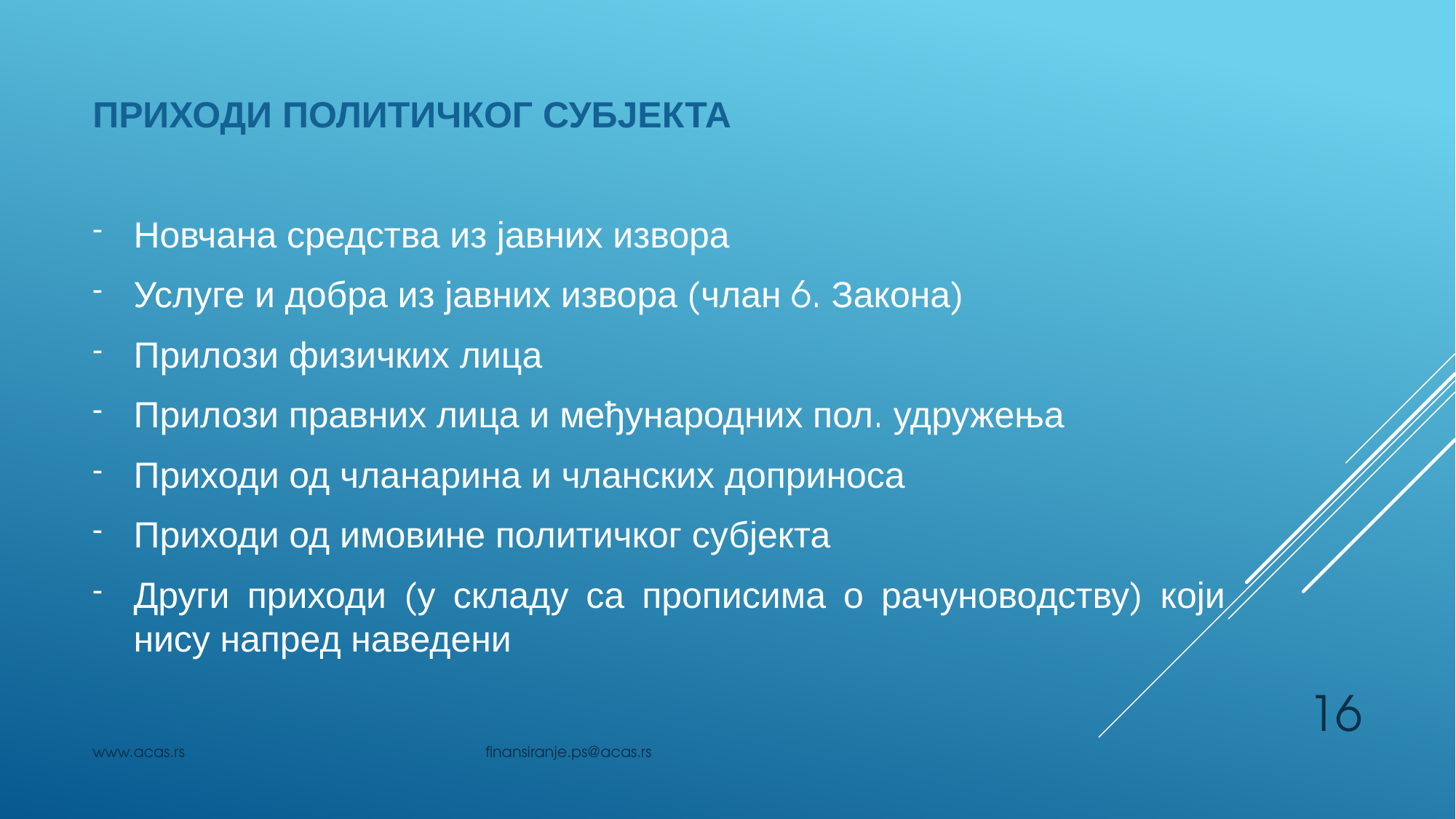

ПРИХОДИ ПОЛИТИЧКОГ СУБЈЕКТА

Новчана средства из јавних извора
Услуге и добра из јавних извора (члан 6. Закона)
Прилози физичких лица
Прилози правних лица и међународних пол. удружења
Приходи од чланарина и чланских доприноса
Приходи од имовине политичког субјекта
Други приходи (у складу са прописима о рачуноводству) који нису напред наведени

16
www.acas.rs                                                                        finansiranje.ps@acas.rs